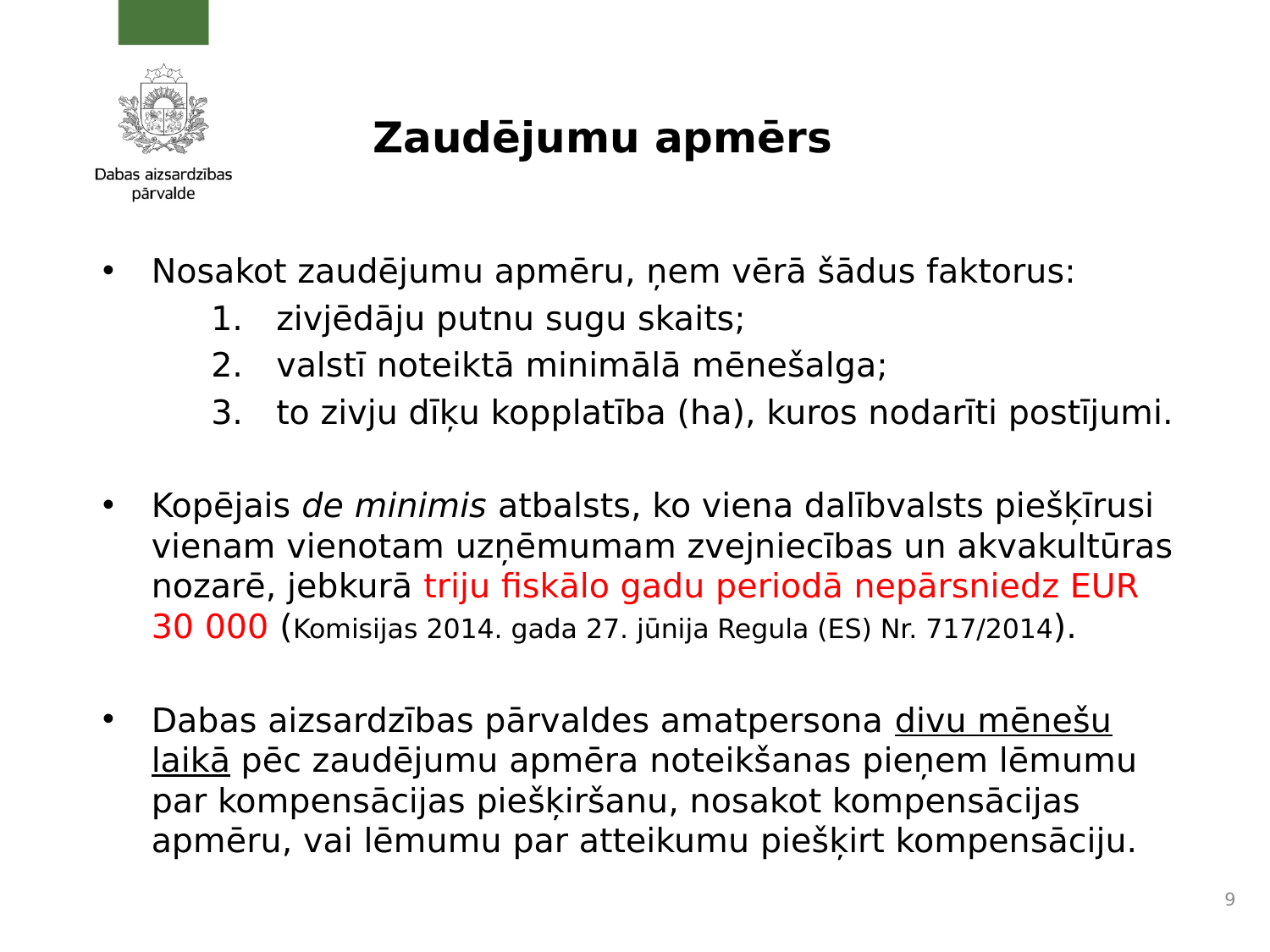

# Zaudējumu apmērs
Nosakot zaudējumu apmēru, ņem vērā šādus faktorus:
zivjēdāju putnu sugu skaits;
valstī noteiktā minimālā mēnešalga;
to zivju dīķu kopplatība (ha), kuros nodarīti postījumi.

Kopējais de minimis atbalsts, ko viena dalībvalsts piešķīrusi vienam vienotam uzņēmumam zvejniecības un akvakultūras nozarē, jebkurā triju fiskālo gadu periodā nepārsniedz EUR 30 000 (Komisijas 2014. gada 27. jūnija Regula (ES) Nr. 717/2014).

Dabas aizsardzības pārvaldes amatpersona divu mēnešu laikā pēc zaudējumu apmēra noteikšanas pieņem lēmumu par kompensācijas piešķiršanu, nosakot kompensācijas apmēru, vai lēmumu par atteikumu piešķirt kompensāciju.
9